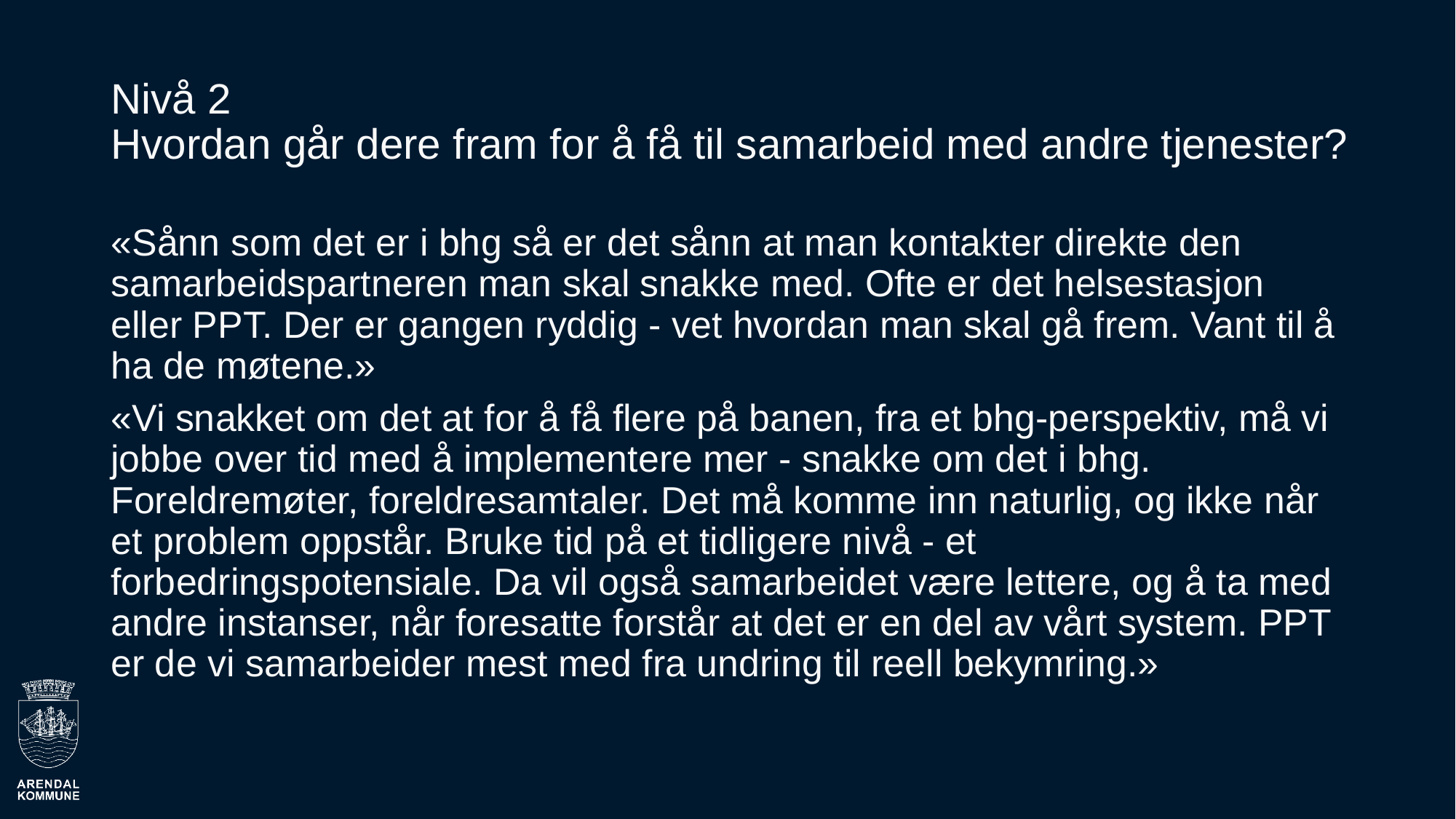

# Nivå 2 Hvordan går dere fram for å få til samarbeid med andre tjenester?
«Sånn som det er i bhg så er det sånn at man kontakter direkte den samarbeidspartneren man skal snakke med. Ofte er det helsestasjon eller PPT. Der er gangen ryddig - vet hvordan man skal gå frem. Vant til å ha de møtene.»
«Vi snakket om det at for å få flere på banen, fra et bhg-perspektiv, må vi jobbe over tid med å implementere mer - snakke om det i bhg. Foreldremøter, foreldresamtaler. Det må komme inn naturlig, og ikke når et problem oppstår. Bruke tid på et tidligere nivå - et forbedringspotensiale. Da vil også samarbeidet være lettere, og å ta med andre instanser, når foresatte forstår at det er en del av vårt system. PPT er de vi samarbeider mest med fra undring til reell bekymring.»